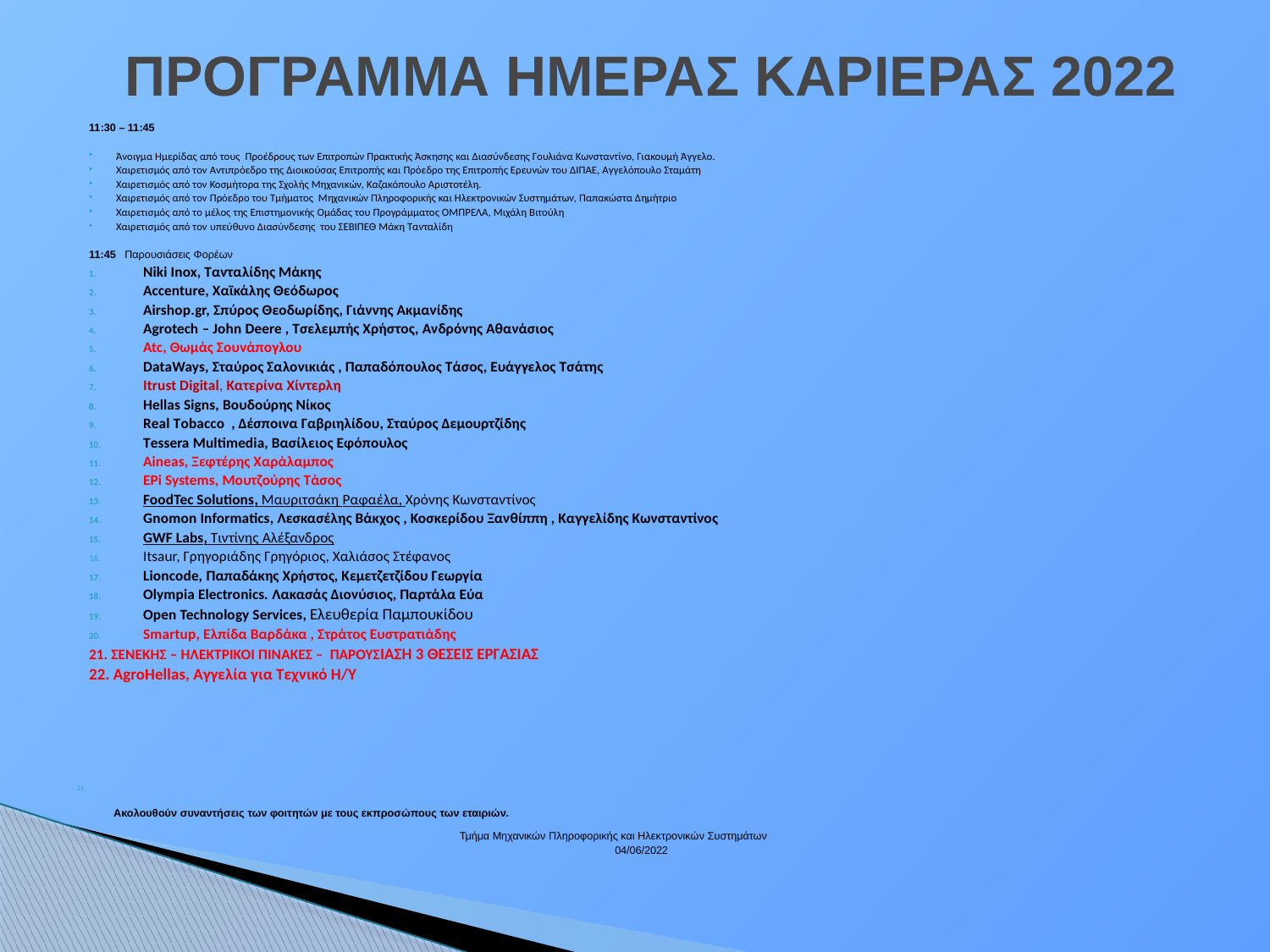

# ΠΡΟΓΡΑΜΜΑ ΗΜΕΡΑΣ ΚΑΡΙΕΡΑΣ 2022
11:30 – 11:45

Άνοιγμα Ημερίδας από τους  Προέδρους των Επιτροπών Πρακτικής Άσκησης και Διασύνδεσης Γουλιάνα Κωνσταντίνο, Γιακουμή Άγγελο.
Χαιρετισμός από τον Αντιπρόεδρο της Διοικούσας Επιτροπής και Πρόεδρο της Επιτροπής Ερευνών του ΔΙΠΑΕ, Αγγελόπουλο Σταμάτη
Χαιρετισμός από τον Κοσμήτορα της Σχολής Μηχανικών, Καζακόπουλο Αριστοτέλη.
Χαιρετισμός από τον Πρόεδρο του Τμήματος  Μηχανικών Πληροφορικής και Ηλεκτρονικών Συστημάτων, Παπακώστα Δημήτριο
Χαιρετισμός από το μέλος της Επιστημονικής Ομάδας του Προγράμματος ΟΜΠΡΕΛΑ, Μιχάλη Βιτούλη
Χαιρετισμός από τον υπεύθυνο Διασύνδεσης  του ΣΕΒΙΠΕΘ Μάκη Τανταλίδη

11:45   Παρουσιάσεις Φορέων
Niki Inox, Τανταλίδης Μάκης
Accenture, Χαϊκάλης Θεόδωρος
Αirshop.gr, Σπύρος Θεοδωρίδης, Γιάννης Ακμανίδης
Agrotech – John Deere , Τσελεμπής Χρήστος, Ανδρόνης Αθανάσιος
Atc, Θωμάς Σουνάπογλου
DataWays, Σταύρος Σαλονικιάς , Παπαδόπουλος Τάσος, Ευάγγελος Τσάτης
Itrust Digital, Κατερίνα Χίντερλη
Hellas Signs, Βουδούρης Νίκος
Real Tobacco  , Δέσποινα Γαβριηλίδου, Σταύρος Δεμουρτζίδης
Tessera Multimedia, Βασίλειος Εφόπουλος
Aineas, Ξεφτέρης Χαράλαμπος
EPi Systems, Μουτζούρης Tάσος
FoodTec Solutions, Μαυριτσάκη Ραφαέλα, Χρόνης Κωνσταντίνος
Gnomon Informatics, Λεσκασέλης Βάκχος , Κοσκερίδου Ξανθίππη , Καγγελίδης Κωνσταντίνος
GWF Labs, Τιντίνης Αλέξανδρος
Itsaur, Γρηγοριάδης Γρηγόριος, Χαλιάσος Στέφανος
Lioncode, Παπαδάκης Χρήστος, Κεμετζετζίδου Γεωργία
Olympia Electronics. Λακασάς Διονύσιος, Παρτάλα Εύα
Open Technology Services, Ελευθερία Παμπουκίδου
Smartup, Ελπίδα Βαρδάκα , Στράτος Ευστρατιάδης
21. ΣΕΝΕΚΗΣ – ΗΛΕΚΤΡΙΚΟΙ ΠΙΝΑΚΕΣ –  ΠΑΡΟΥΣΙΑΣΗ 3 ΘΕΣΕΙΣ ΕΡΓΑΣΙΑΣ
22. AgroHellas, Αγγελία για Τεχνικό Η/Υ

Ακολουθούν συναντήσεις των φοιτητών με τους εκπροσώπους των εταιριών.

Τμήμα Μηχανικών Πληροφορικής και Ηλεκτρονικών Συστημάτων
	 		    04/06/2022